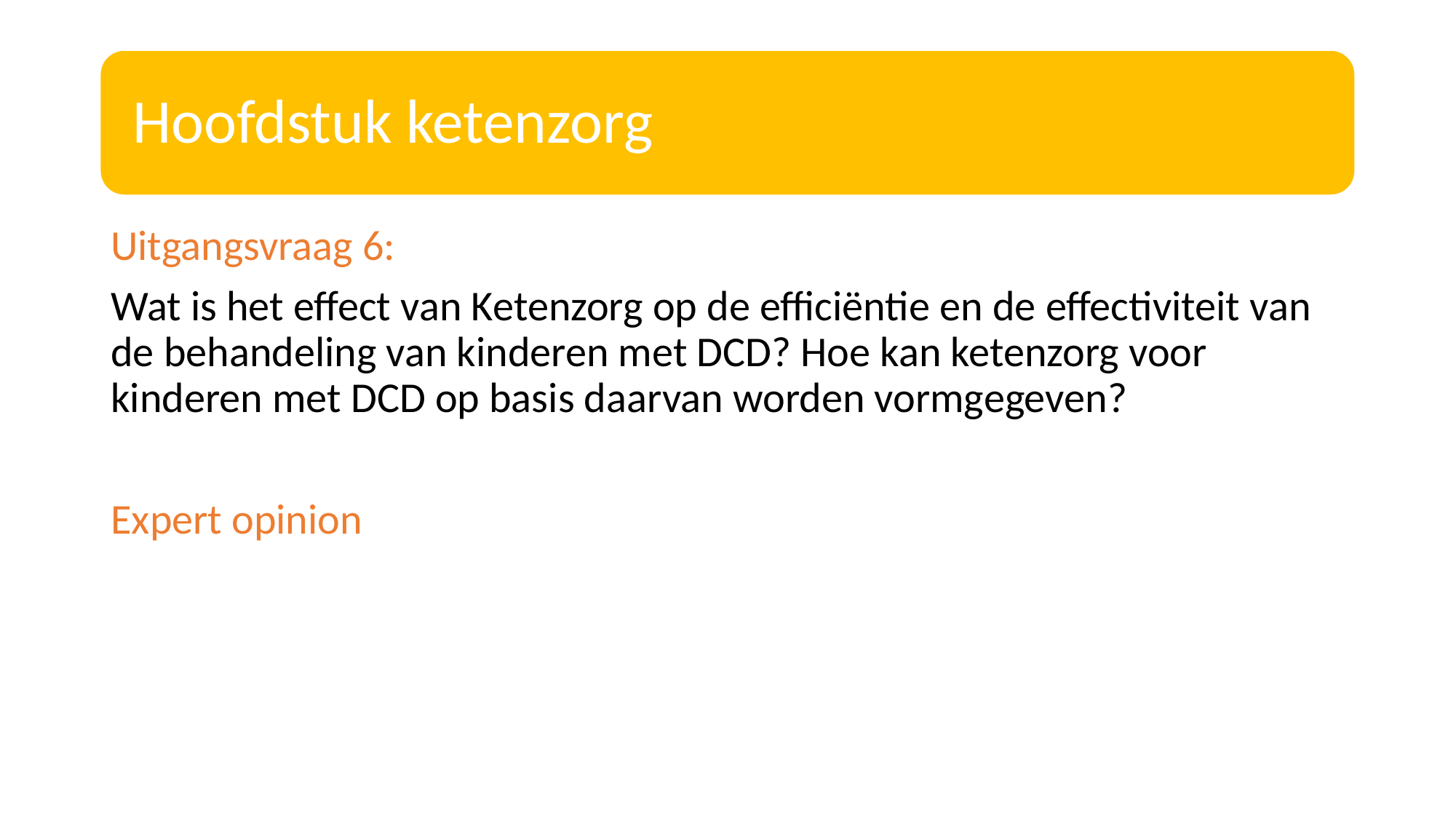

Hoofdstuk ketenzorg
Uitgangsvraag 6:
Wat is het effect van Ketenzorg op de efficiëntie en de effectiviteit van de behandeling van kinderen met DCD? Hoe kan ketenzorg voor kinderen met DCD op basis daarvan worden vormgegeven?

Expert opinion